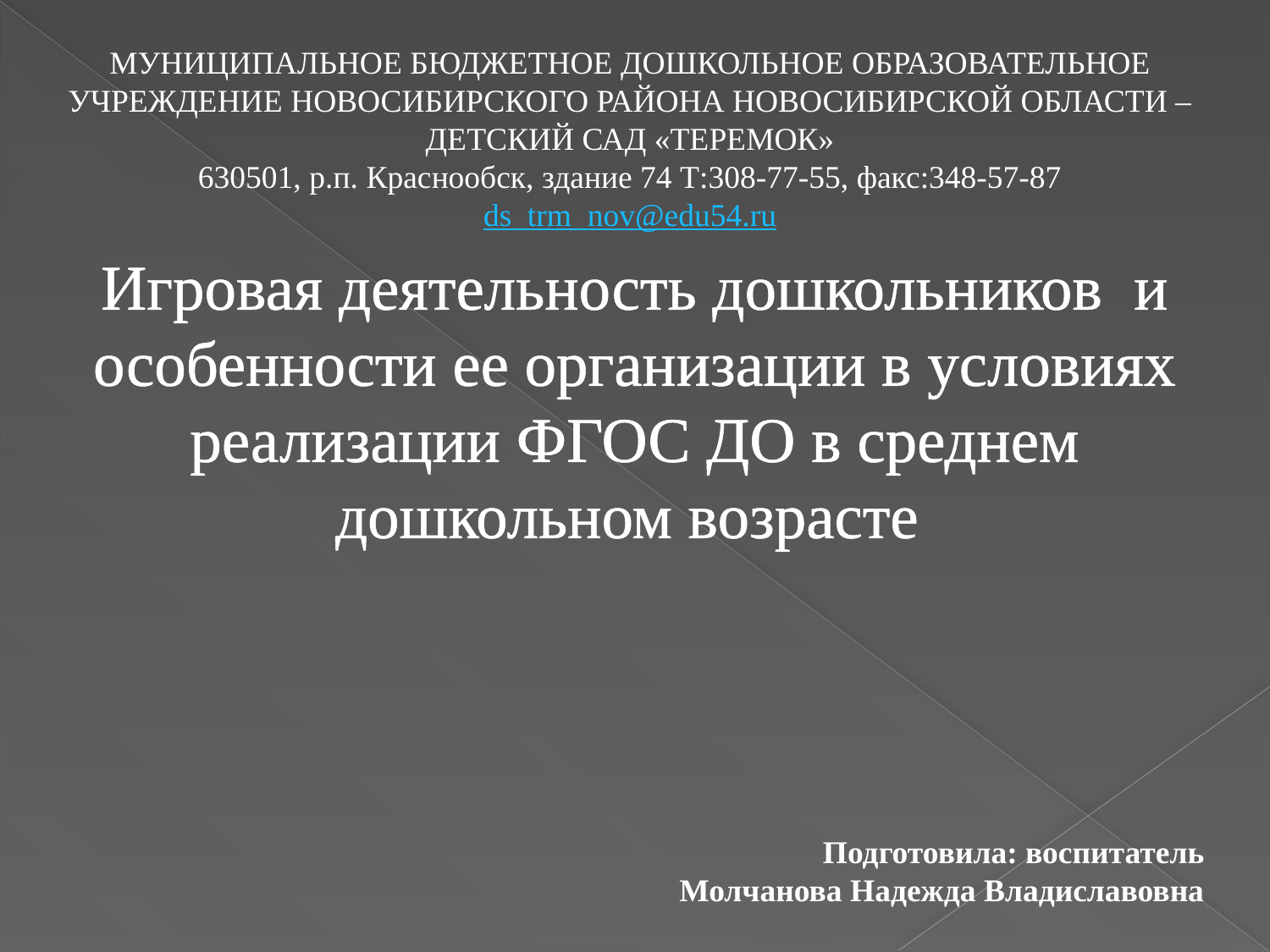

МУНИЦИПАЛЬНОЕ БЮДЖЕТНОЕ ДОШКОЛЬНОЕ ОБРАЗОВАТЕЛЬНОЕ УЧРЕЖДЕНИЕ НОВОСИБИРСКОГО РАЙОНА НОВОСИБИРСКОЙ ОБЛАСТИ – ДЕТСКИЙ САД «ТЕРЕМОК»
630501, р.п. Краснообск, здание 74 Т:308-77-55, факс:348-57-87
ds_trm_nov@edu54.ru
Игровая деятельность дошкольников  и особенности ее организации в условиях реализации ФГОС ДО в среднем дошкольном возрасте
Подготовила: воспитатель
Молчанова Надежда Владиславовна